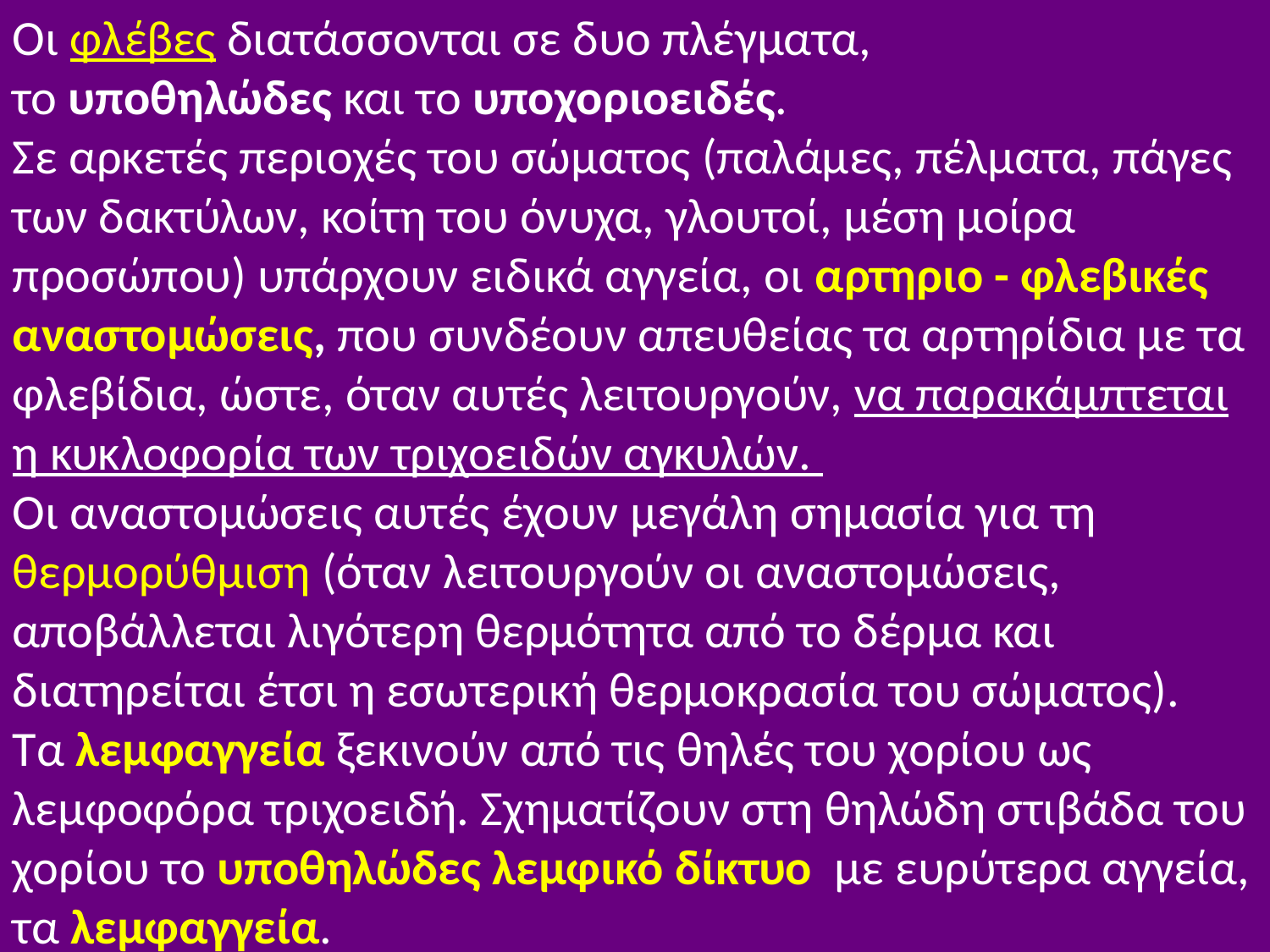

Οι φλέβες διατάσσονται σε δυο πλέγματα, το υποθηλώδες και το υποχοριοειδές.
Σε αρκετές περιοχές του σώματος (παλάμες, πέλματα, πάγες των δακτύλων, κοίτη του όνυχα, γλουτοί, μέση μοίρα προσώπου) υπάρχουν ειδικά αγγεία, οι αρτηριο - φλεβικές αναστομώσεις, που συνδέουν απευθείας τα αρτηρίδια με τα φλεβίδια, ώστε, όταν αυτές λειτουργούν, να παρακάμπτεται η κυκλοφορία των τριχοειδών αγκυλών.
Οι αναστομώσεις αυτές έχουν μεγάλη σημασία για τη θερμορύθμιση (όταν λειτουργούν οι αναστομώσεις, αποβάλλεται λιγότερη θερμότητα από το δέρμα και διατηρείται έτσι η εσωτερική θερμοκρασία του σώματος).
Τα λεμφαγγεία ξεκινούν από τις θηλές του χορίου ως λεμφοφόρα τριχοειδή. Σχηματίζουν στη θηλώδη στιβάδα του χορίου το υποθηλώδες λεμφικό δίκτυο  με ευρύτερα αγγεία, τα λεμφαγγεία.
6/12/2014
Αναστασιάδη Ντότσικα Ιωάννα Μ.Δ.Ε.
49